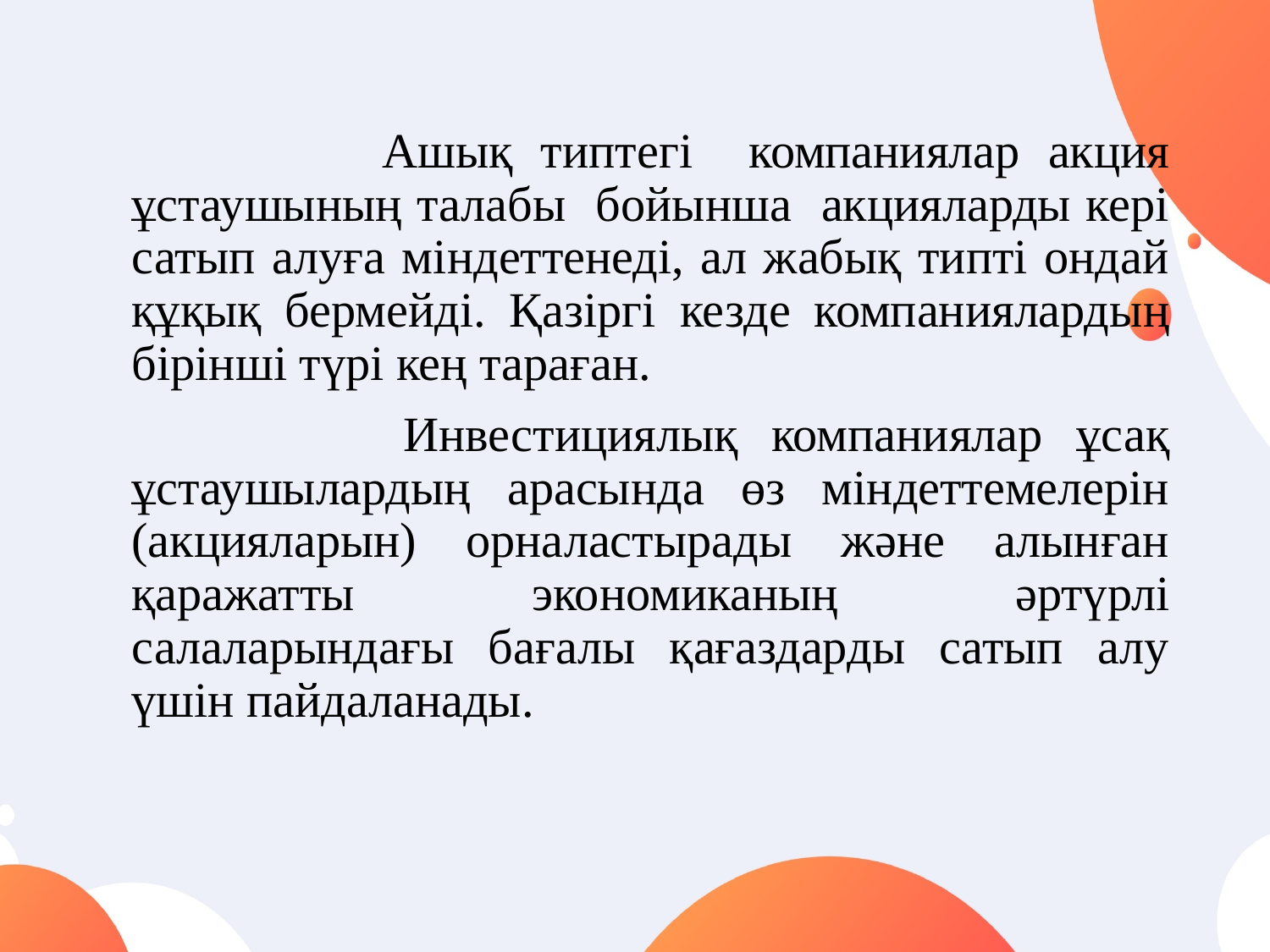

Ашық типтегі  компаниялар акция ұстаушының талабы  бойынша  акцияларды кері сатып алуға міндеттенеді, ал жабық типті ондай құқық бермейді. Қазіргі кезде компаниялардың бірінші түрі кең тараған.
         Инвестициялық компаниялар ұсақ ұстаушылардың арасында өз міндеттемелерін (акцияларын) орналастырады және алынған қаражатты экономиканың әртүрлі салаларындағы бағалы қағаздарды сатып алу үшін пайдаланады.